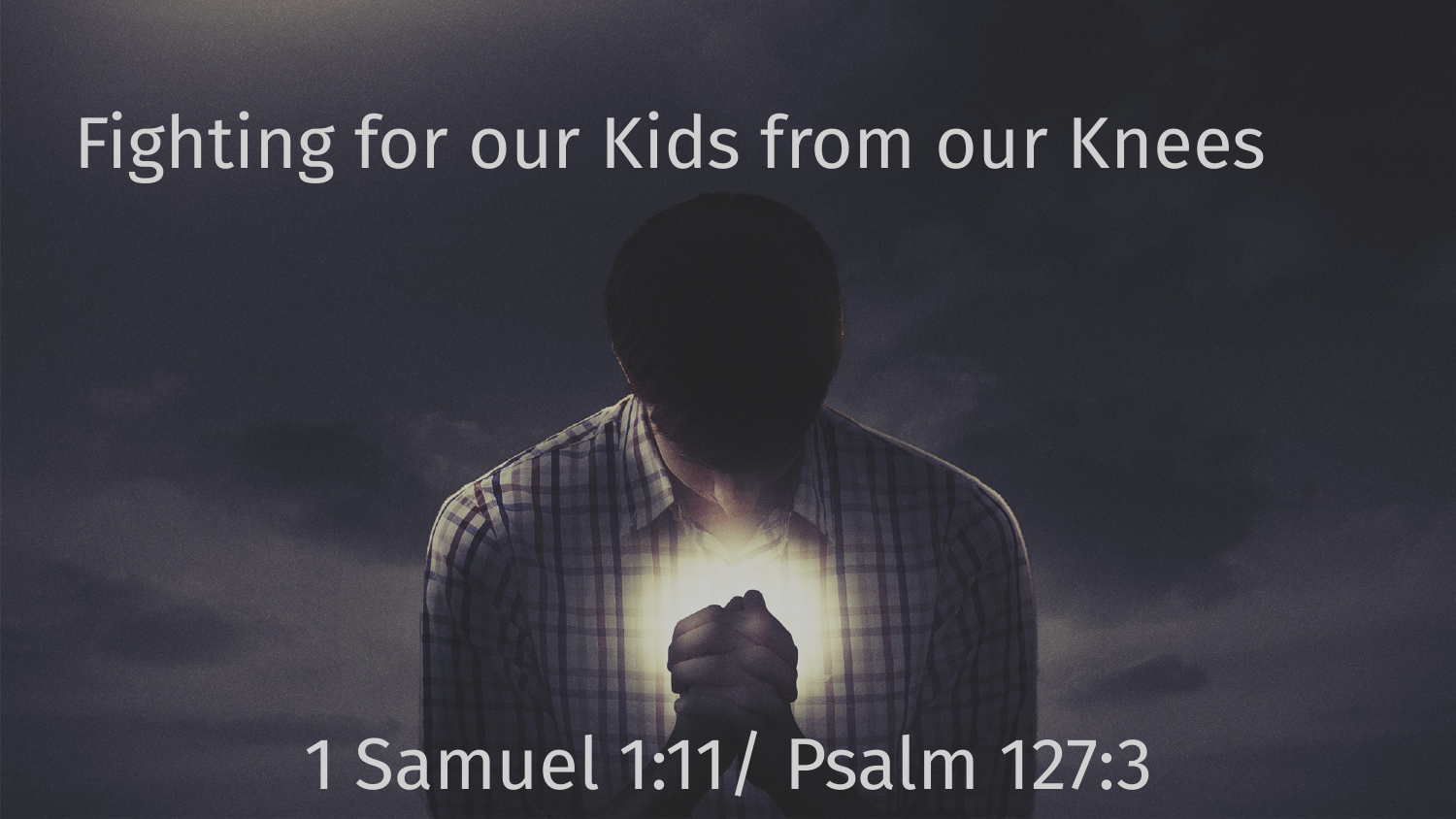

# Fighting for our Kids from our Knees
1 Samuel 1:11/ Psalm 127:3